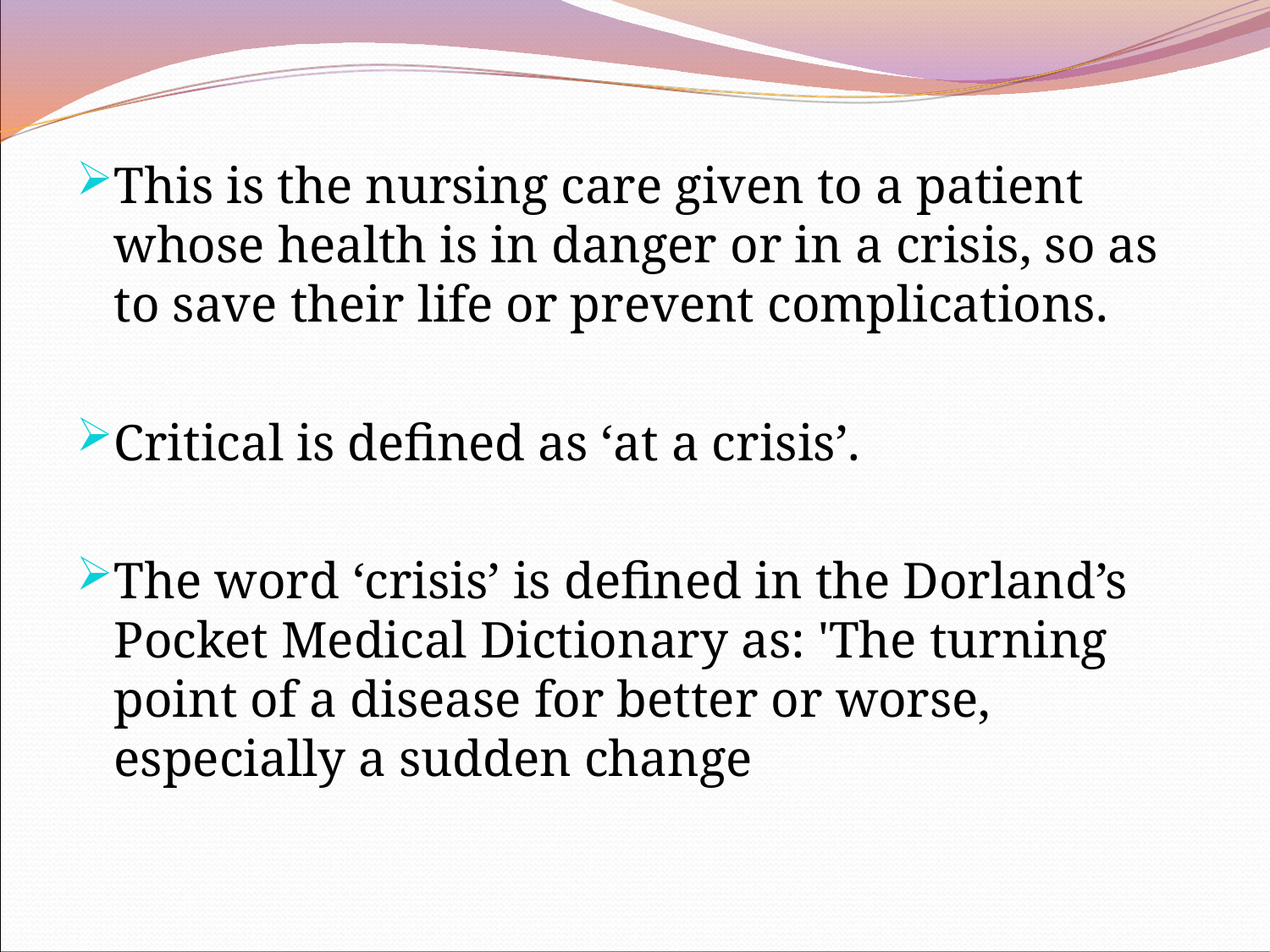

This is the nursing care given to a patient whose health is in danger or in a crisis, so as to save their life or prevent complications.

Critical is defined as ‘at a crisis’.

The word ‘crisis’ is defined in the Dorland’s Pocket Medical Dictionary as: 'The turning point of a disease for better or worse, especially a sudden change